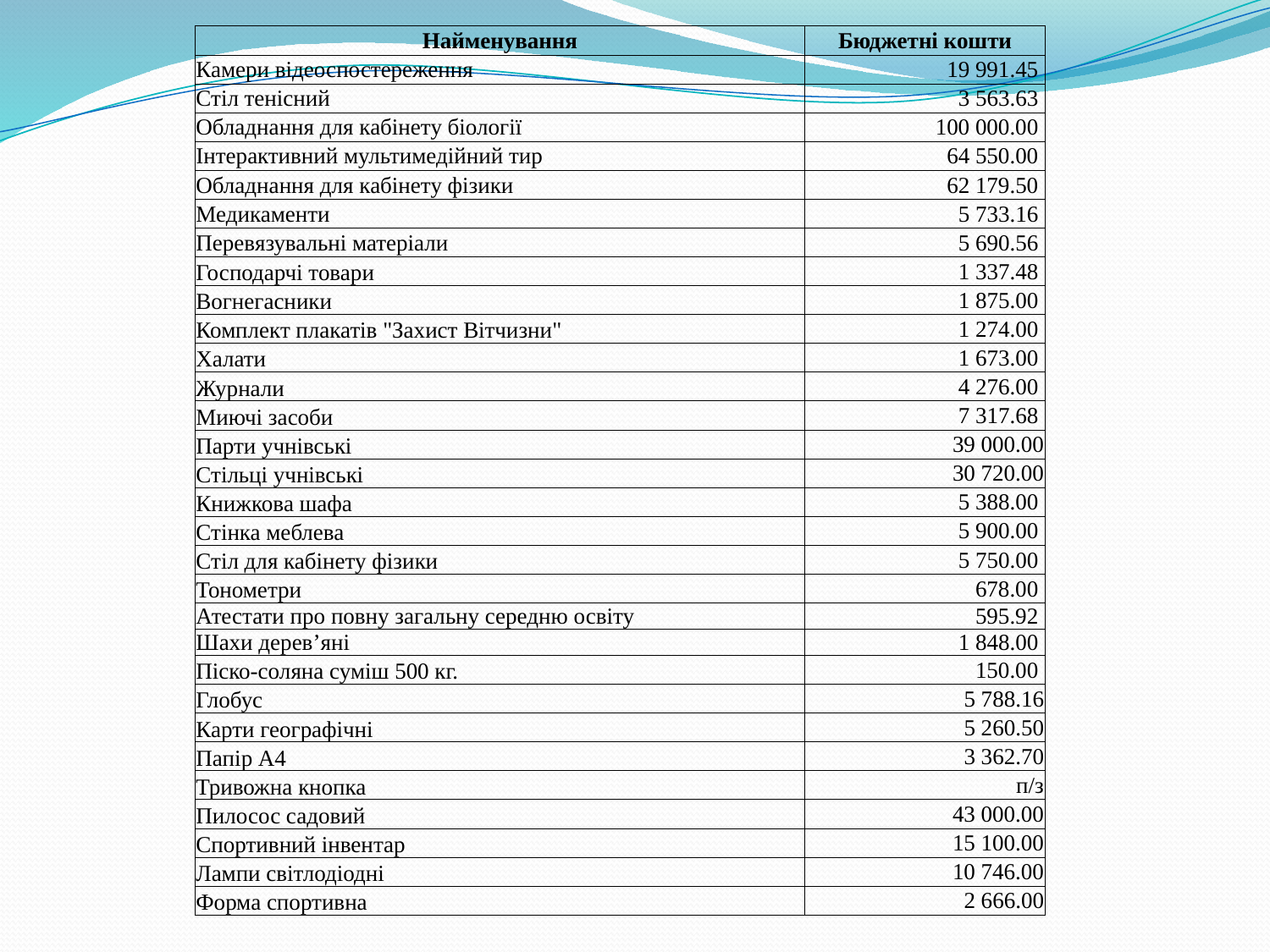

| Найменування | Бюджетні кошти |
| --- | --- |
| Камери відеоспостереження | 19 991.45 |
| Стіл тенісний | 3 563.63 |
| Обладнання для кабінету біології | 100 000.00 |
| Інтерактивний мультимедійний тир | 64 550.00 |
| Обладнання для кабінету фізики | 62 179.50 |
| Медикаменти | 5 733.16 |
| Перевязувальні матеріали | 5 690.56 |
| Господарчі товари | 1 337.48 |
| Вогнегасники | 1 875.00 |
| Комплект плакатів "Захист Вітчизни" | 1 274.00 |
| Халати | 1 673.00 |
| Журнали | 4 276.00 |
| Миючі засоби | 7 317.68 |
| Парти учнівські | 39 000.00 |
| Стільці учнівські | 30 720.00 |
| Книжкова шафа | 5 388.00 |
| Стінка меблева | 5 900.00 |
| Стіл для кабінету фізики | 5 750.00 |
| Тонометри | 678.00 |
| Атестати про повну загальну середню освіту | 595.92 |
| Шахи дерев’яні | 1 848.00 |
| Піско-соляна суміш 500 кг. | 150.00 |
| Глобус | 5 788.16 |
| Карти географічні | 5 260.50 |
| Папір А4 | 3 362.70 |
| Тривожна кнопка | п/з |
| Пилосос садовий | 43 000.00 |
| Спортивний інвентар | 15 100.00 |
| Лампи світлодіодні | 10 746.00 |
| Форма спортивна | 2 666.00 |